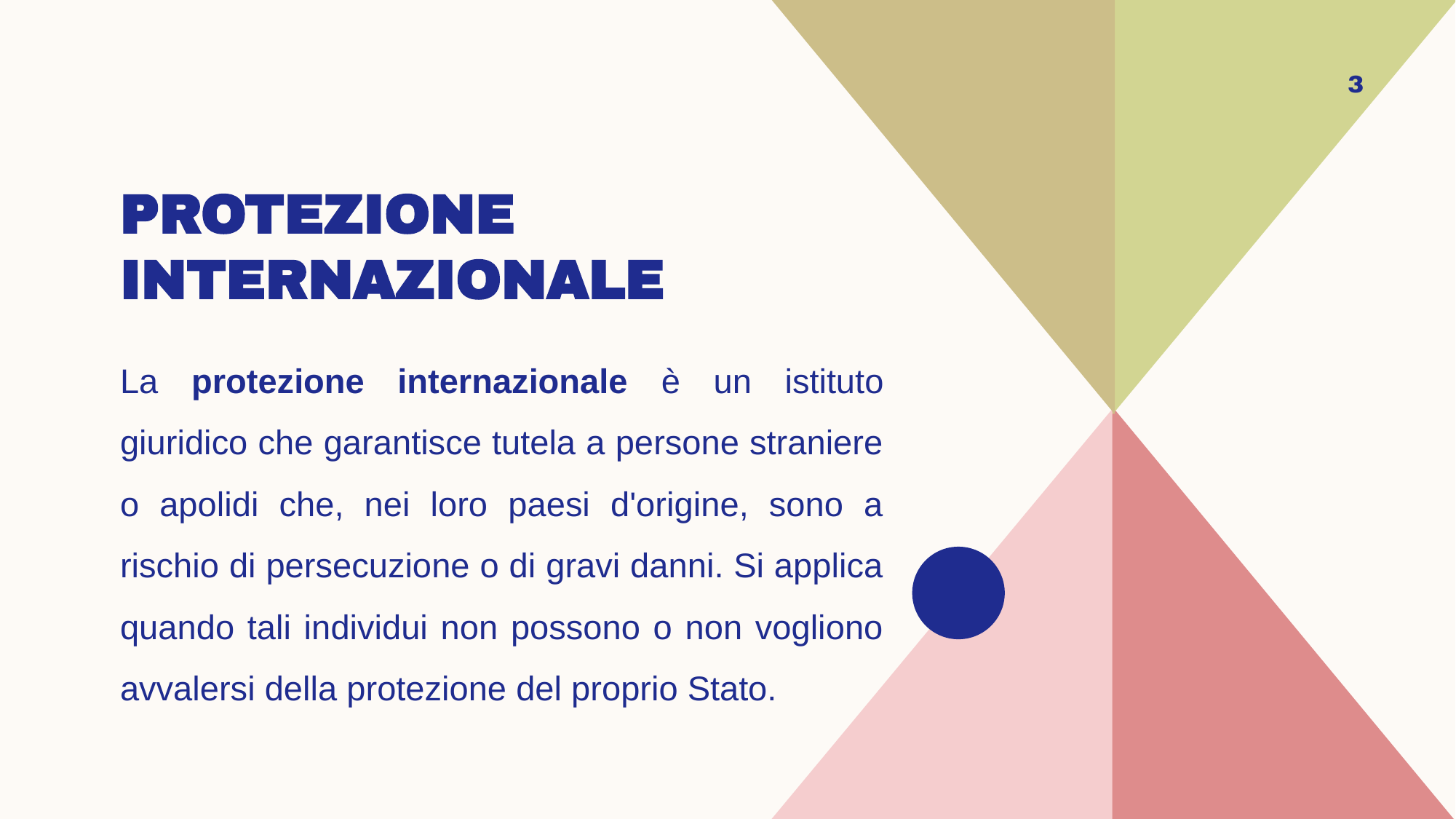

3
# PROTEZIONE INTERNAZIONALE
La protezione internazionale è un istituto giuridico che garantisce tutela a persone straniere o apolidi che, nei loro paesi d'origine, sono a rischio di persecuzione o di gravi danni. Si applica quando tali individui non possono o non vogliono avvalersi della protezione del proprio Stato.